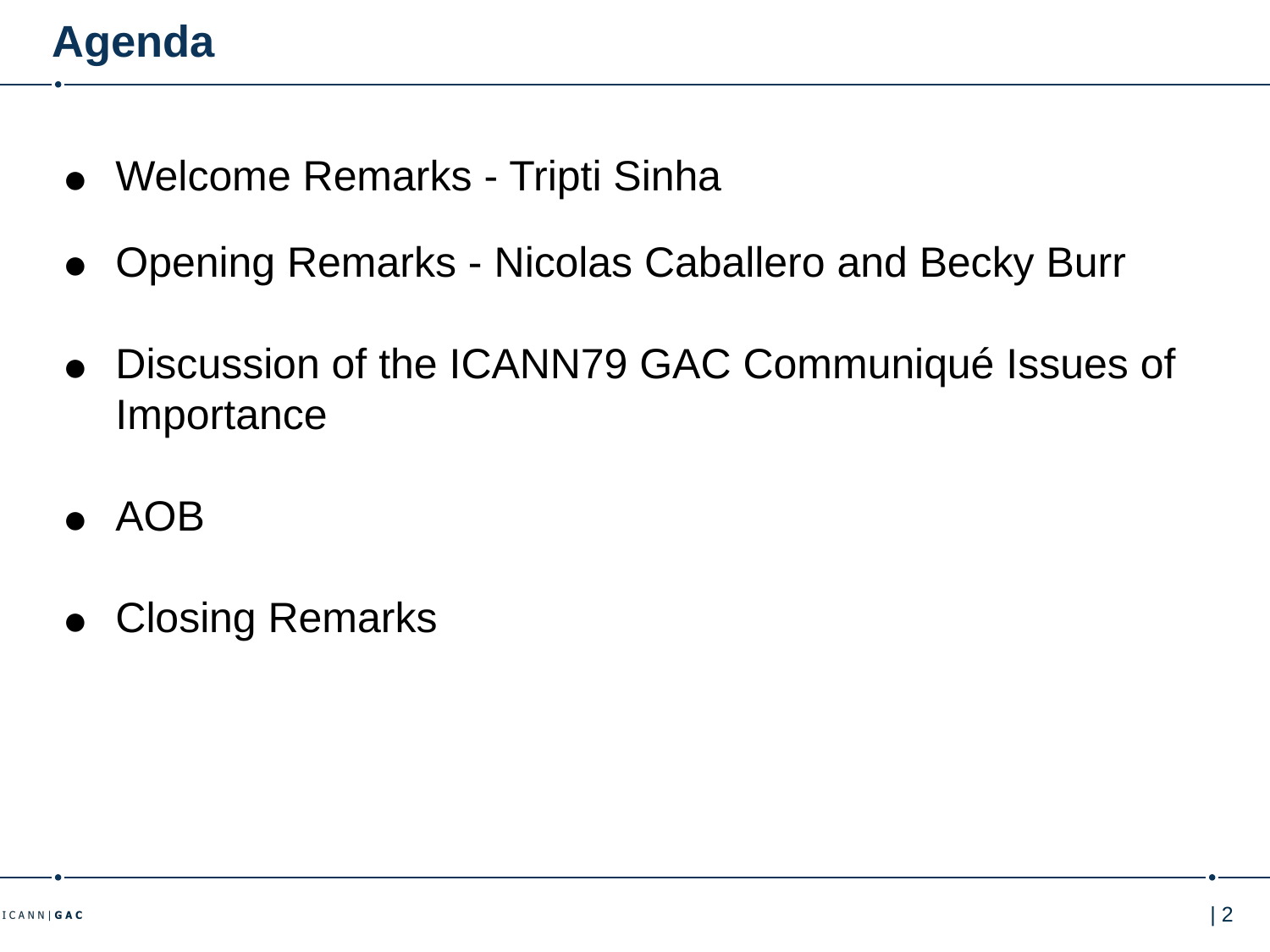

# Agenda
Welcome Remarks - Tripti Sinha
Opening Remarks - Nicolas Caballero and Becky Burr
Discussion of the ICANN79 GAC Communiqué Issues of Importance
AOB
Closing Remarks